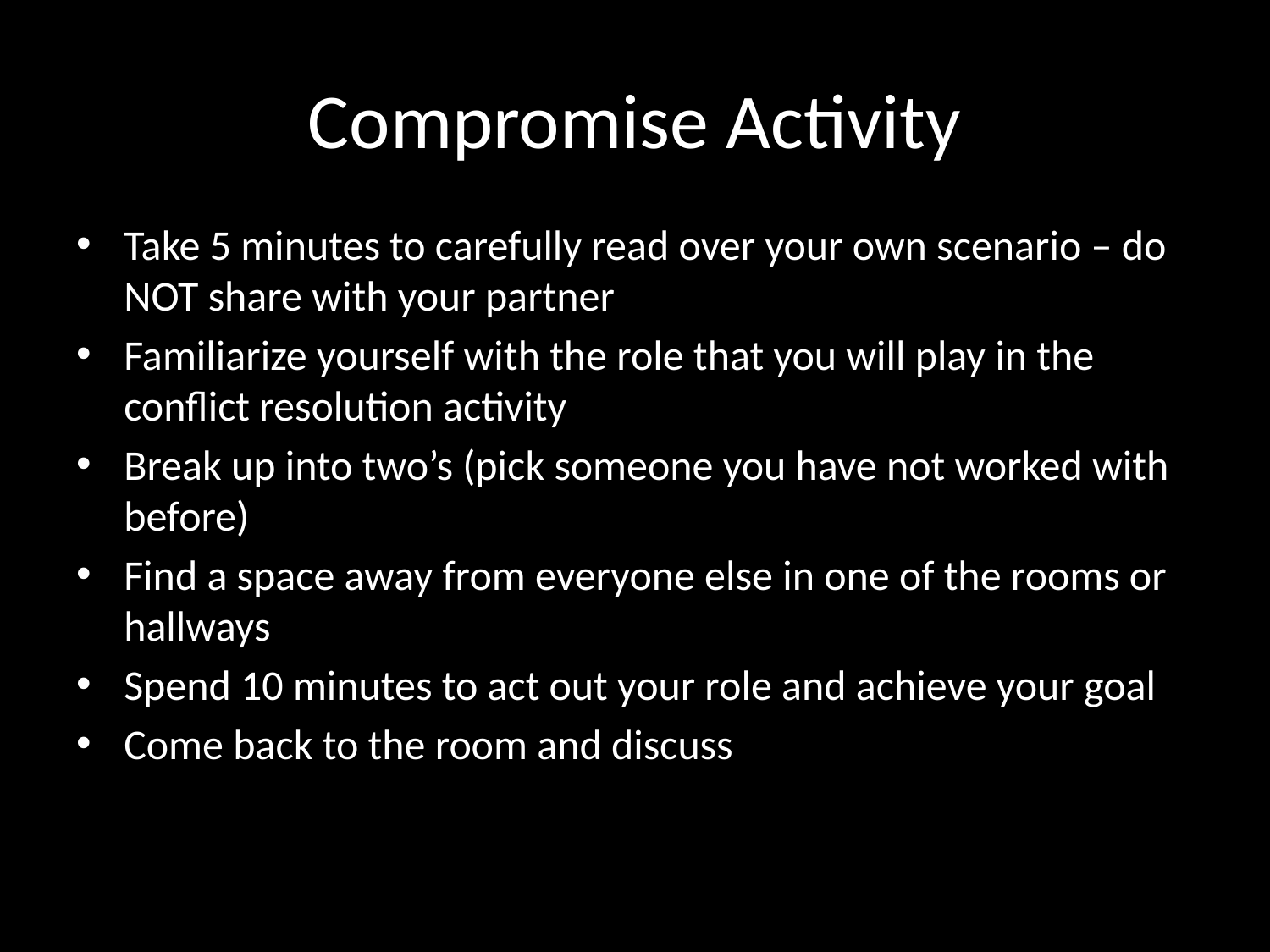

# Compromise Activity
Take 5 minutes to carefully read over your own scenario – do NOT share with your partner
Familiarize yourself with the role that you will play in the conflict resolution activity
Break up into two’s (pick someone you have not worked with before)
Find a space away from everyone else in one of the rooms or hallways
Spend 10 minutes to act out your role and achieve your goal
Come back to the room and discuss